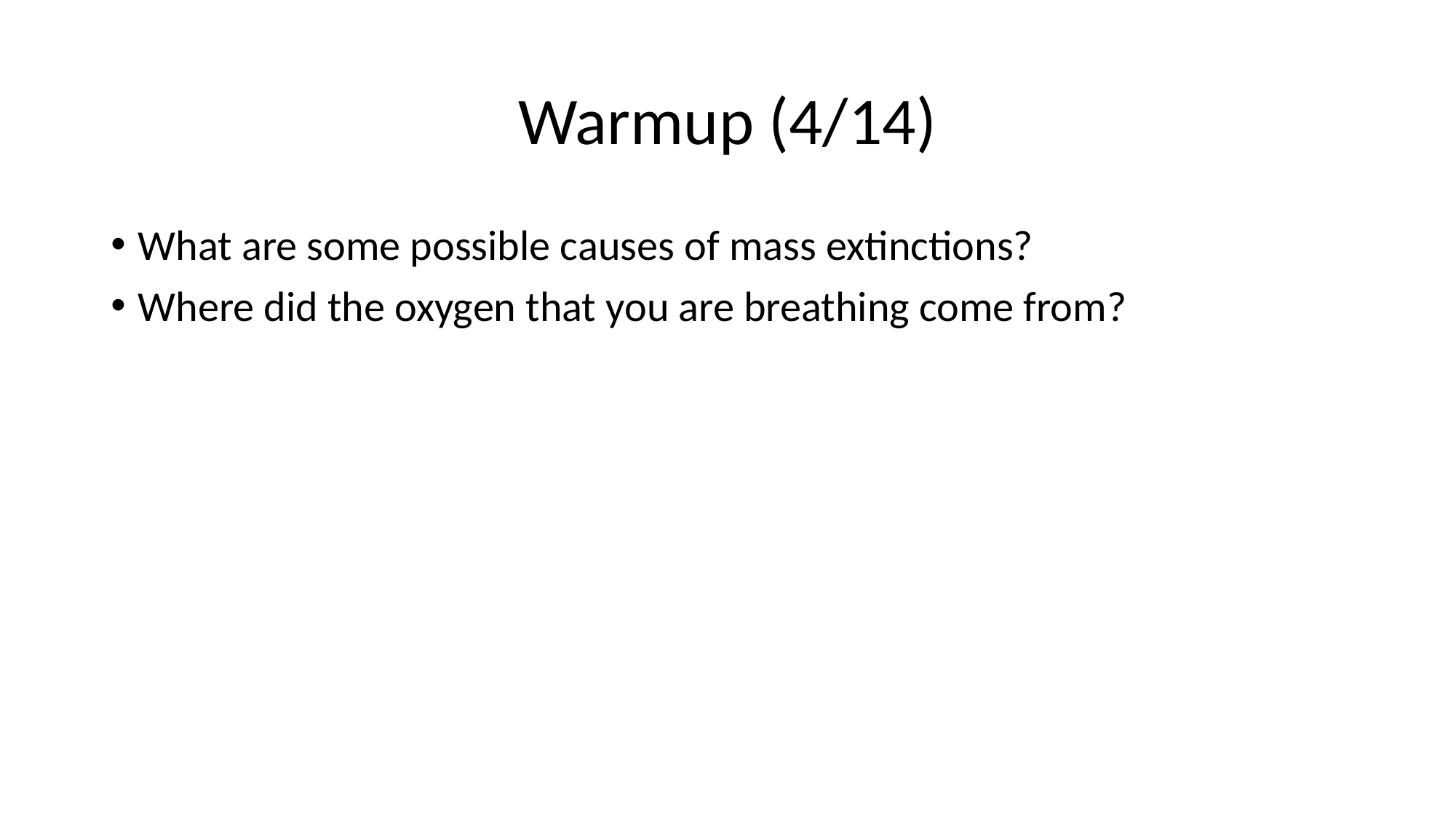

# Warmup (4/14)
What are some possible causes of mass extinctions?
Where did the oxygen that you are breathing come from?